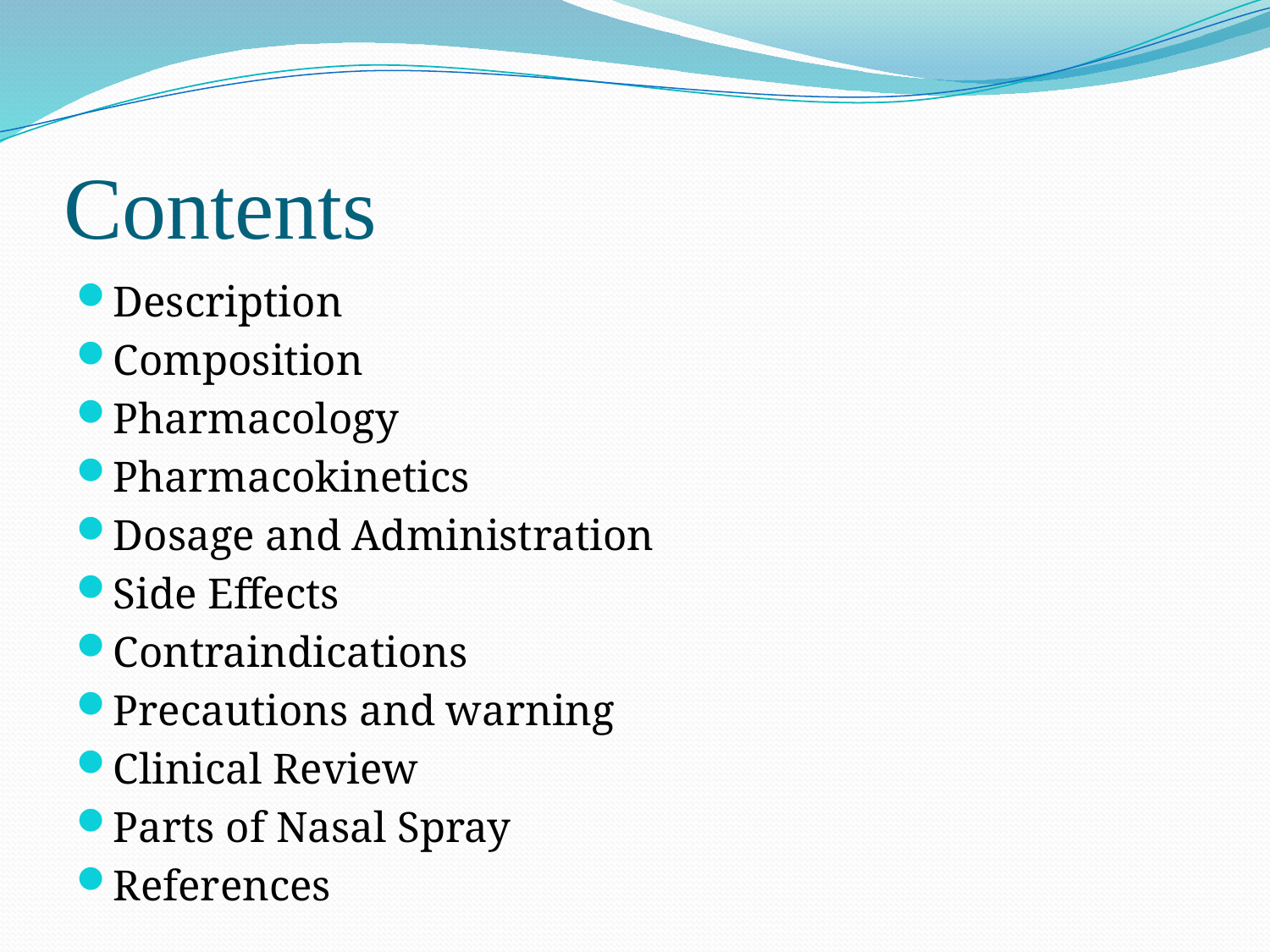

# Contents
Description
Composition
Pharmacology
Pharmacokinetics
Dosage and Administration
Side Effects
Contraindications
Precautions and warning
Clinical Review
Parts of Nasal Spray
References